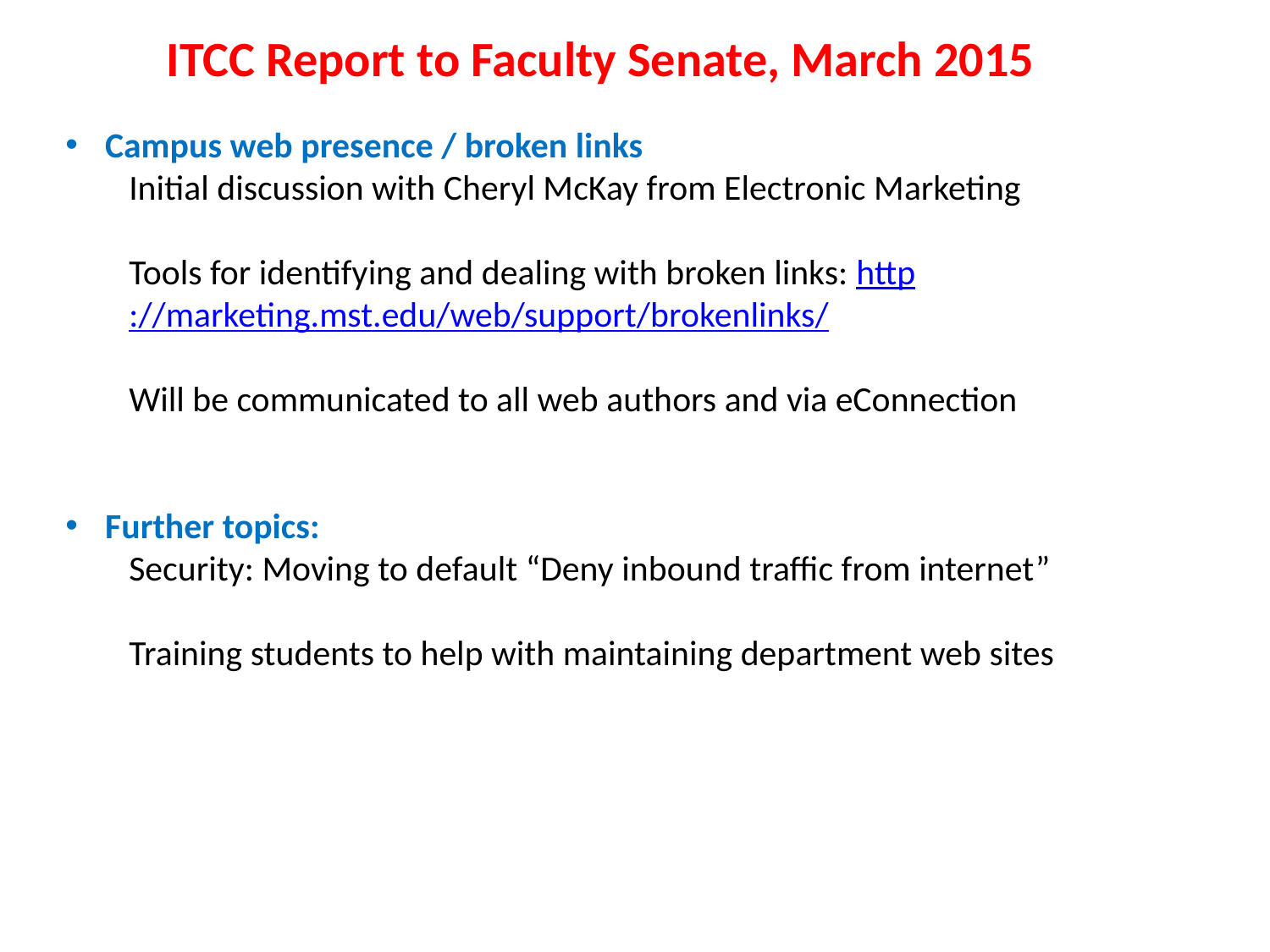

ITCC Report to Faculty Senate, March 2015
Campus web presence / broken links
Initial discussion with Cheryl McKay from Electronic Marketing

Tools for identifying and dealing with broken links: http://marketing.mst.edu/web/support/brokenlinks/

Will be communicated to all web authors and via eConnection

Further topics:
Security: Moving to default “Deny inbound traffic from internet”

Training students to help with maintaining department web sites